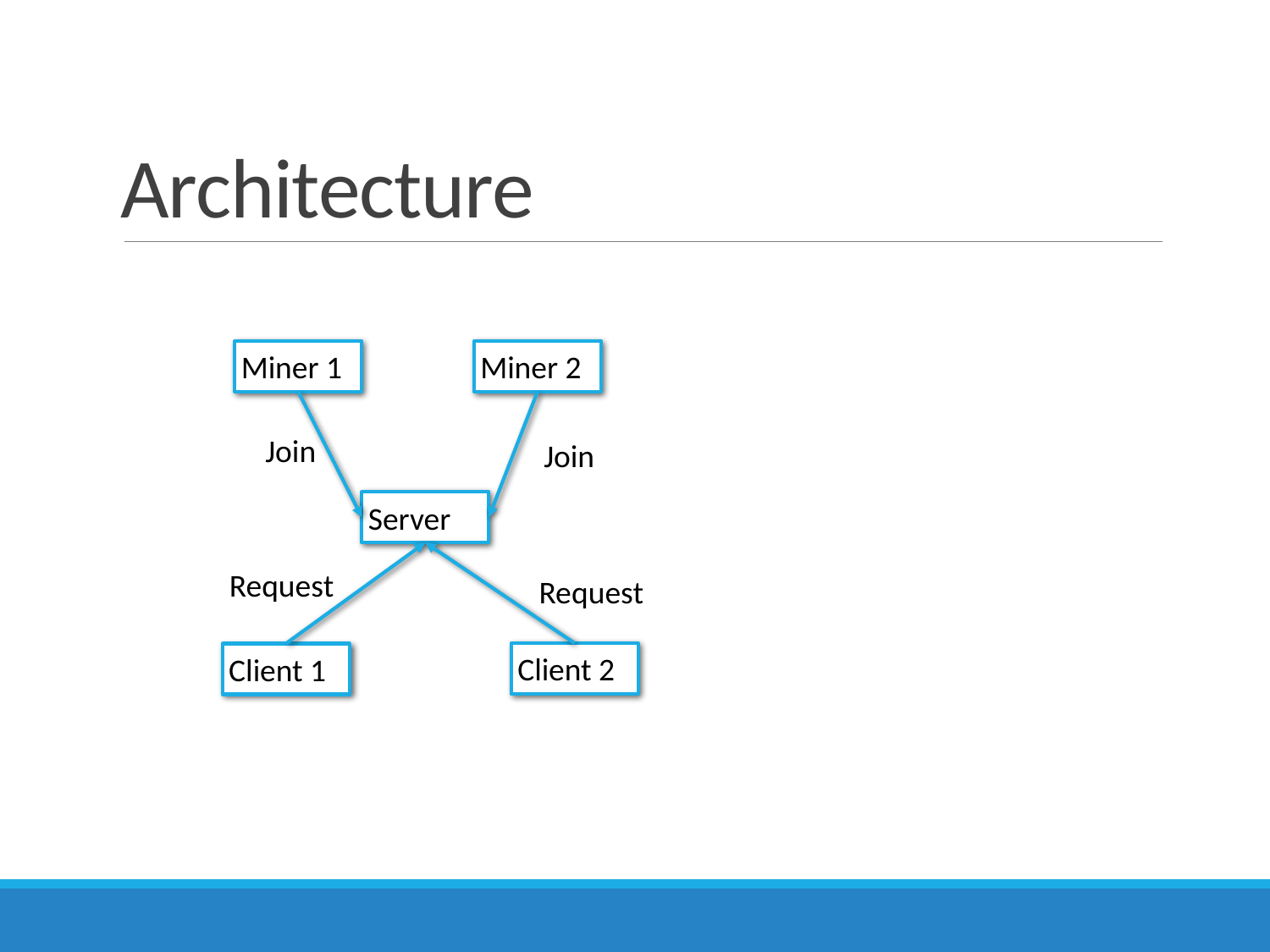

# Architecture
Miner 1
Miner 2
Join
Join
Server
Request
Request
Client 2
Client 1